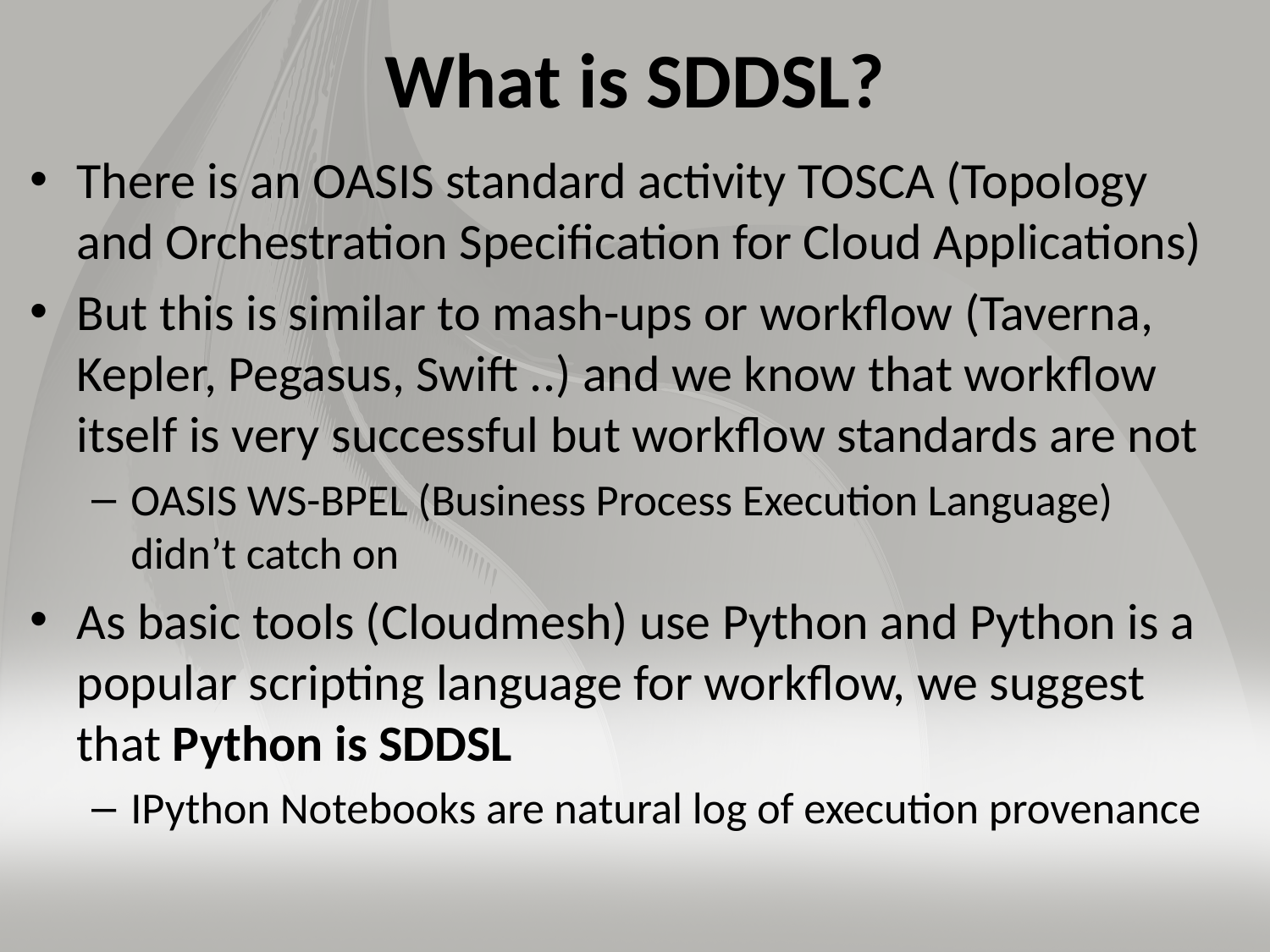

# What is SDDSL?
There is an OASIS standard activity TOSCA (Topology and Orchestration Specification for Cloud Applications)
But this is similar to mash-ups or workflow (Taverna, Kepler, Pegasus, Swift ..) and we know that workflow itself is very successful but workflow standards are not
OASIS WS-BPEL (Business Process Execution Language) didn’t catch on
As basic tools (Cloudmesh) use Python and Python is a popular scripting language for workflow, we suggest that Python is SDDSL
IPython Notebooks are natural log of execution provenance